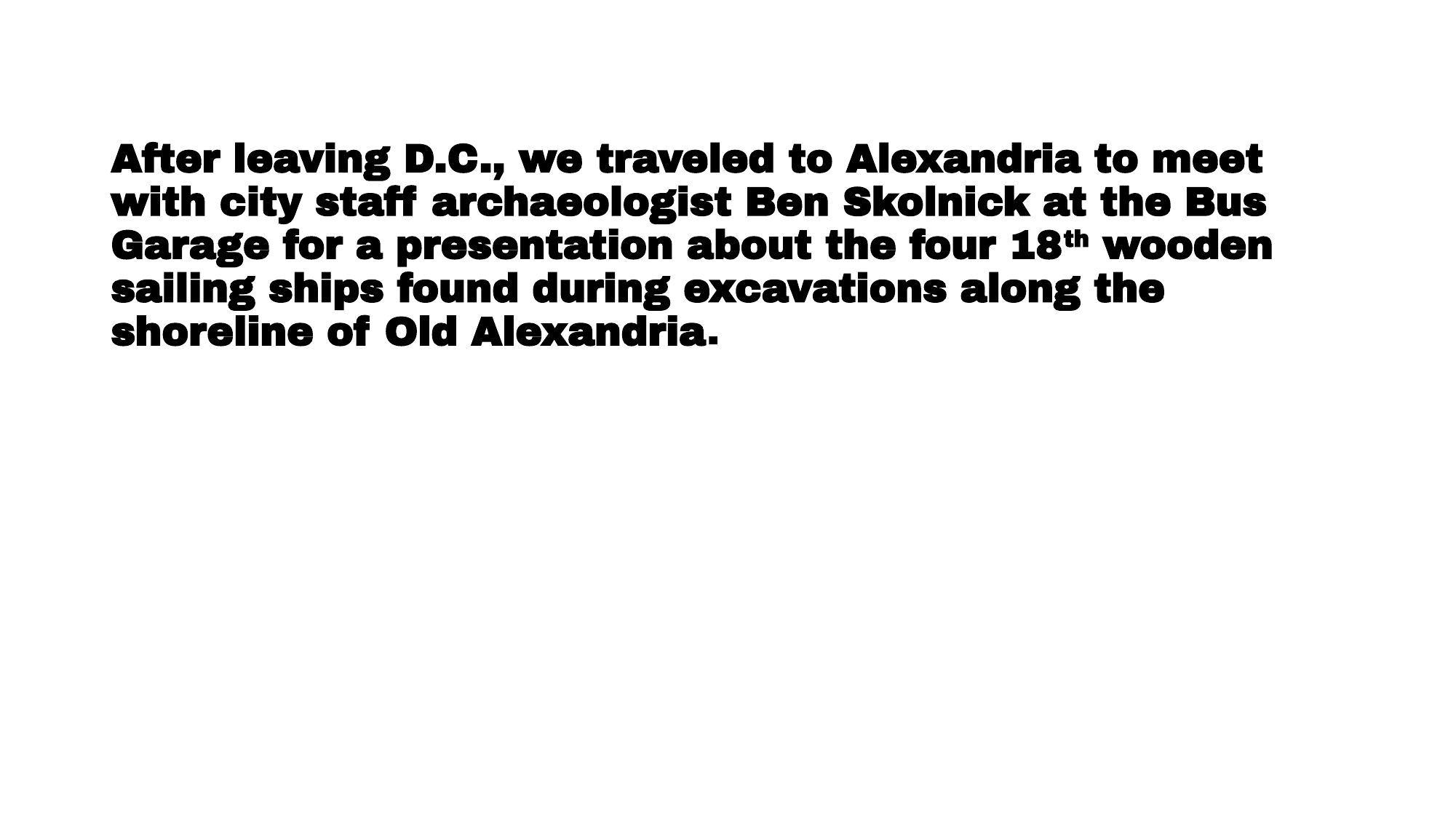

# After leaving D.C., we traveled to Alexandria to meet with city staff archaeologist Ben Skolnick at the Bus Garage for a presentation about the four 18th wooden sailing ships found during excavations along the shoreline of Old Alexandria.